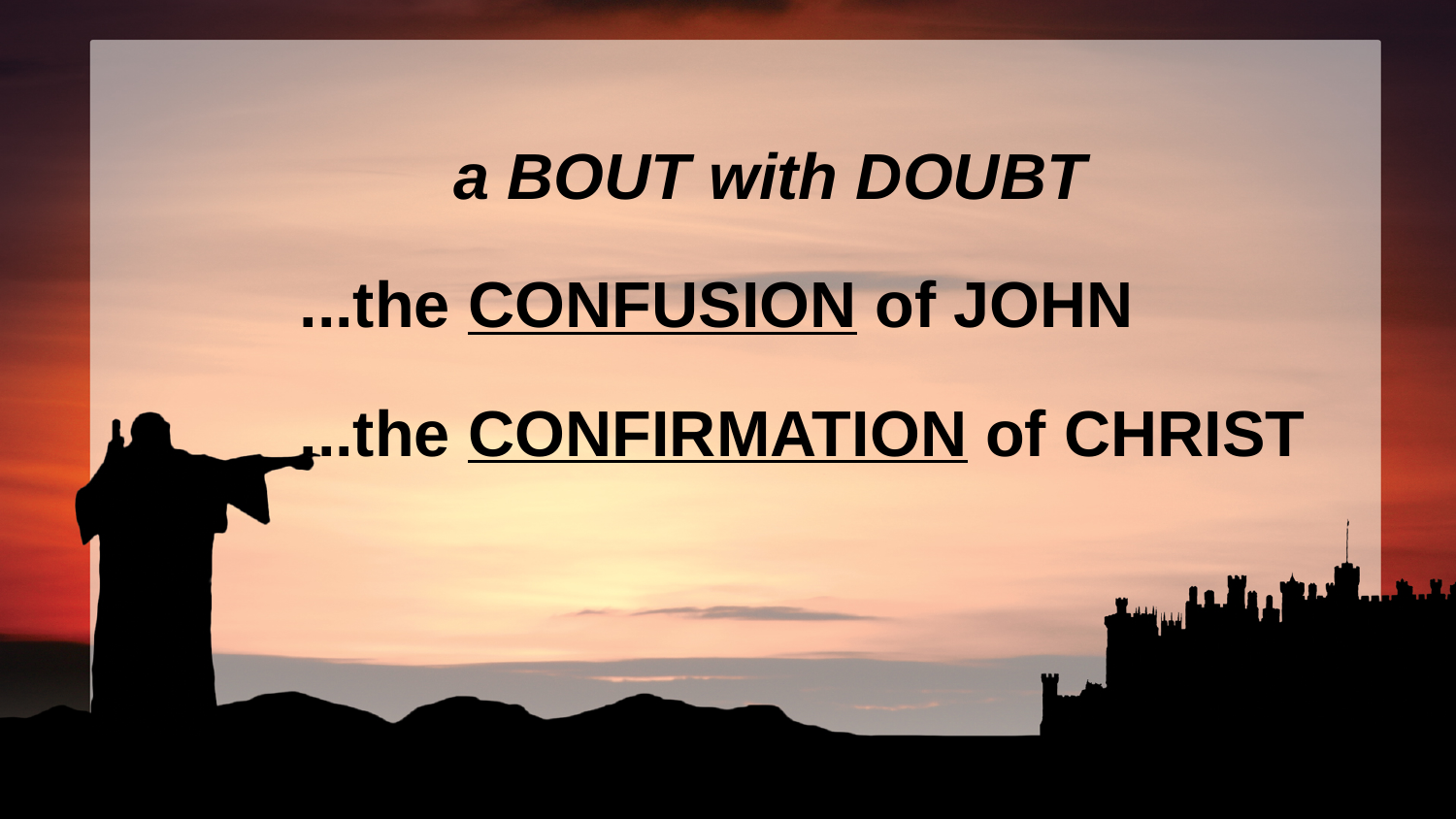

a BOUT with DOUBT
	 ...the CONFUSION of JOHN
	 ...the CONFIRMATION of CHRIST